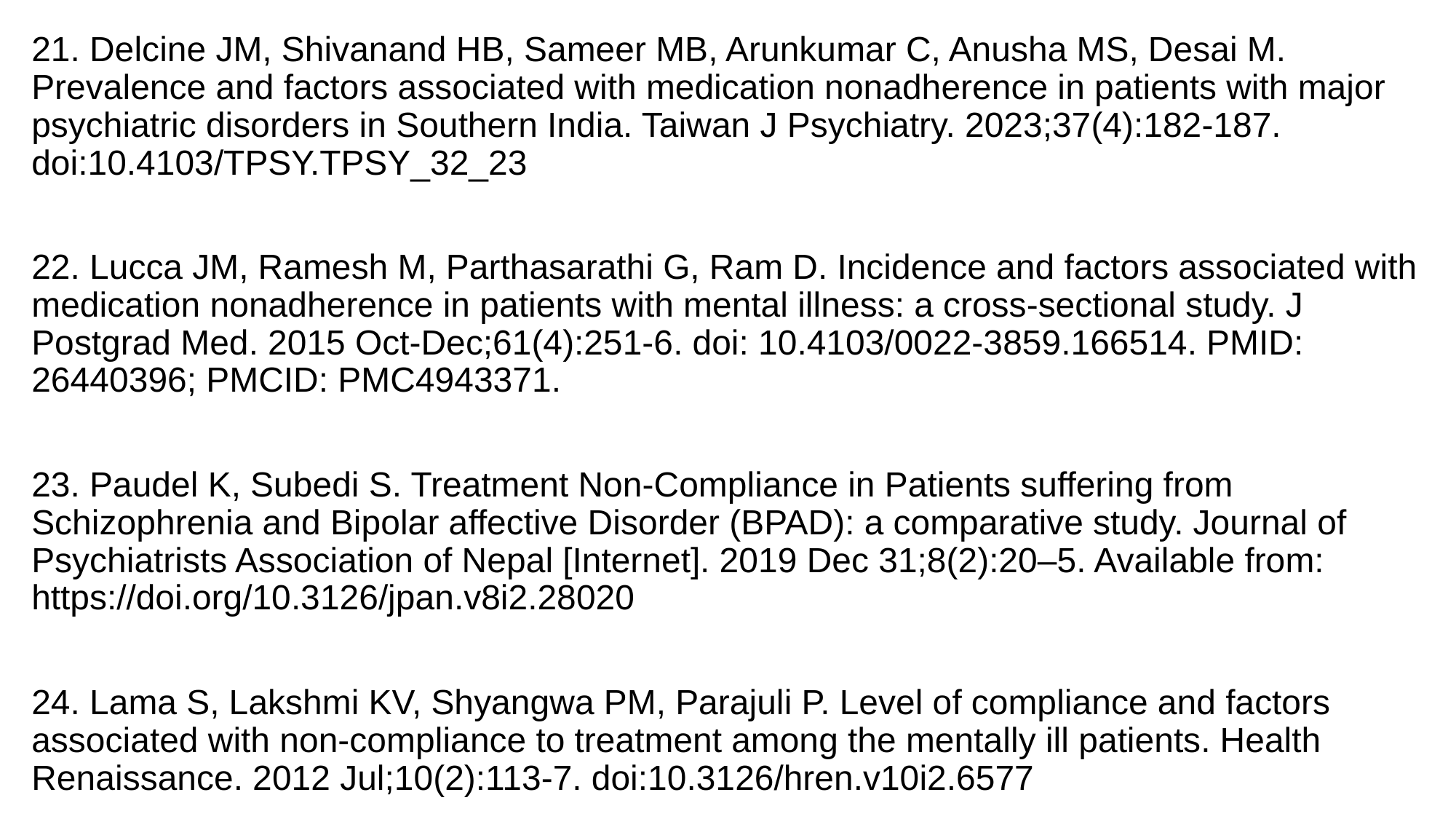

21. Delcine JM, Shivanand HB, Sameer MB, Arunkumar C, Anusha MS, Desai M. Prevalence and factors associated with medication nonadherence in patients with major psychiatric disorders in Southern India. Taiwan J Psychiatry. 2023;37(4):182-187. doi:10.4103/TPSY.TPSY_32_23

22. Lucca JM, Ramesh M, Parthasarathi G, Ram D. Incidence and factors associated with medication nonadherence in patients with mental illness: a cross-sectional study. J Postgrad Med. 2015 Oct-Dec;61(4):251-6. doi: 10.4103/0022-3859.166514. PMID: 26440396; PMCID: PMC4943371.

23. Paudel K, Subedi S. Treatment Non-Compliance in Patients suffering from Schizophrenia and Bipolar affective Disorder (BPAD): a comparative study. Journal of Psychiatrists Association of Nepal [Internet]. 2019 Dec 31;8(2):20–5. Available from: https://doi.org/10.3126/jpan.v8i2.28020

24. Lama S, Lakshmi KV, Shyangwa PM, Parajuli P. Level of compliance and factors associated with non-compliance to treatment among the mentally ill patients. Health Renaissance. 2012 Jul;10(2):113-7. doi:10.3126/hren.v10i2.6577